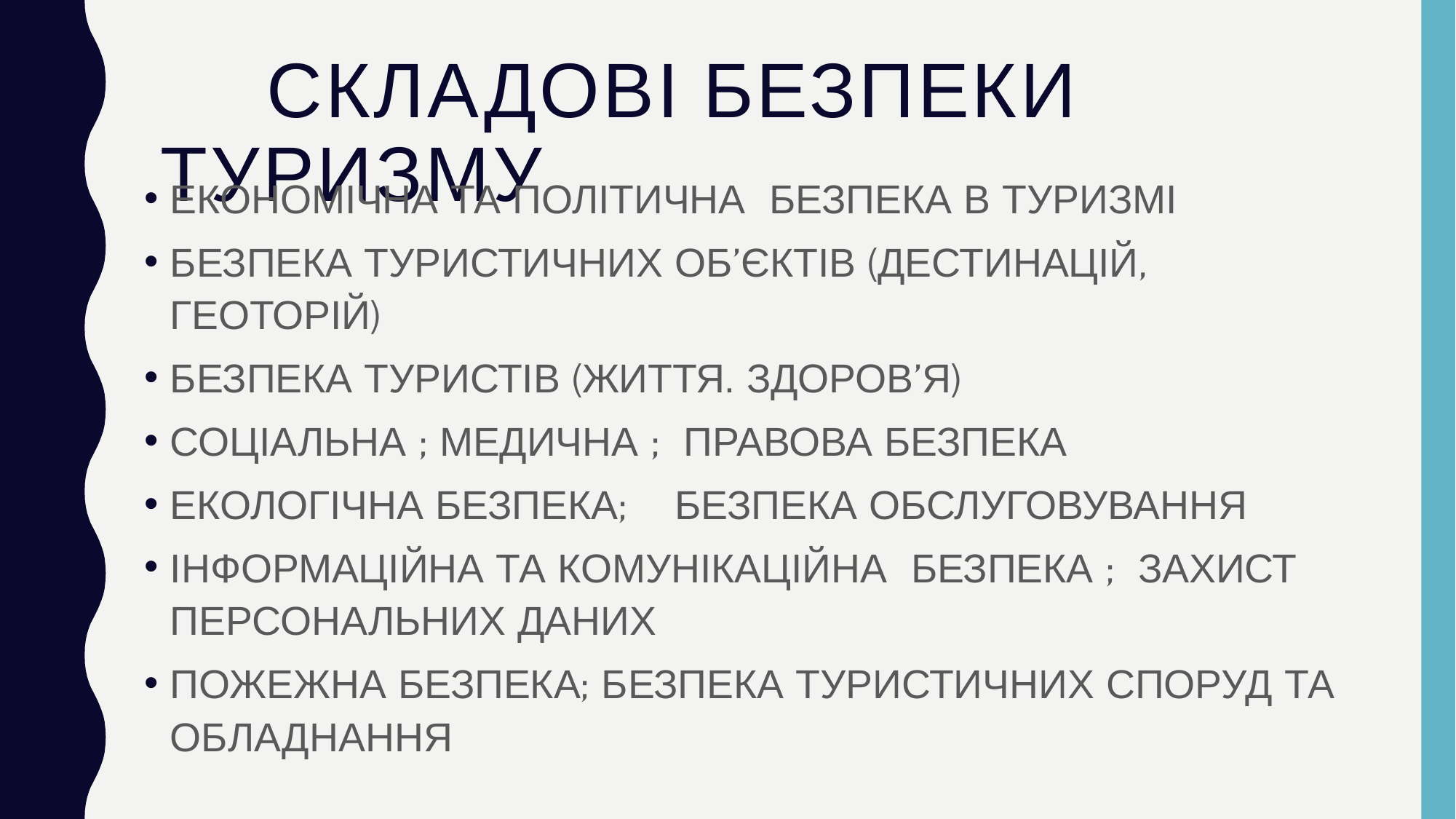

# СКЛАДОВІ БЕЗПЕКИ ТУРИЗМУ
ЕКОНОМІЧНА ТА ПОЛІТИЧНА  БЕЗПЕКА В ТУРИЗМІ
БЕЗПЕКА ТУРИСТИЧНИХ ОБ’ЄКТІВ (ДЕСТИНАЦІЙ, ГЕОТОРІЙ)
БЕЗПЕКА ТУРИСТІВ (ЖИТТЯ. ЗДОРОВ’Я)
СОЦІАЛЬНА ; МЕДИЧНА ;  ПРАВОВА БЕЗПЕКА
ЕКОЛОГІЧНА БЕЗПЕКА;    БЕЗПЕКА ОБСЛУГОВУВАННЯ
ІНФОРМАЦІЙНА ТА КОМУНІКАЦІЙНА  БЕЗПЕКА ;  ЗАХИСТ ПЕРСОНАЛЬНИХ ДАНИХ
ПОЖЕЖНА БЕЗПЕКА; БЕЗПЕКА ТУРИСТИЧНИХ СПОРУД ТА ОБЛАДНАННЯ